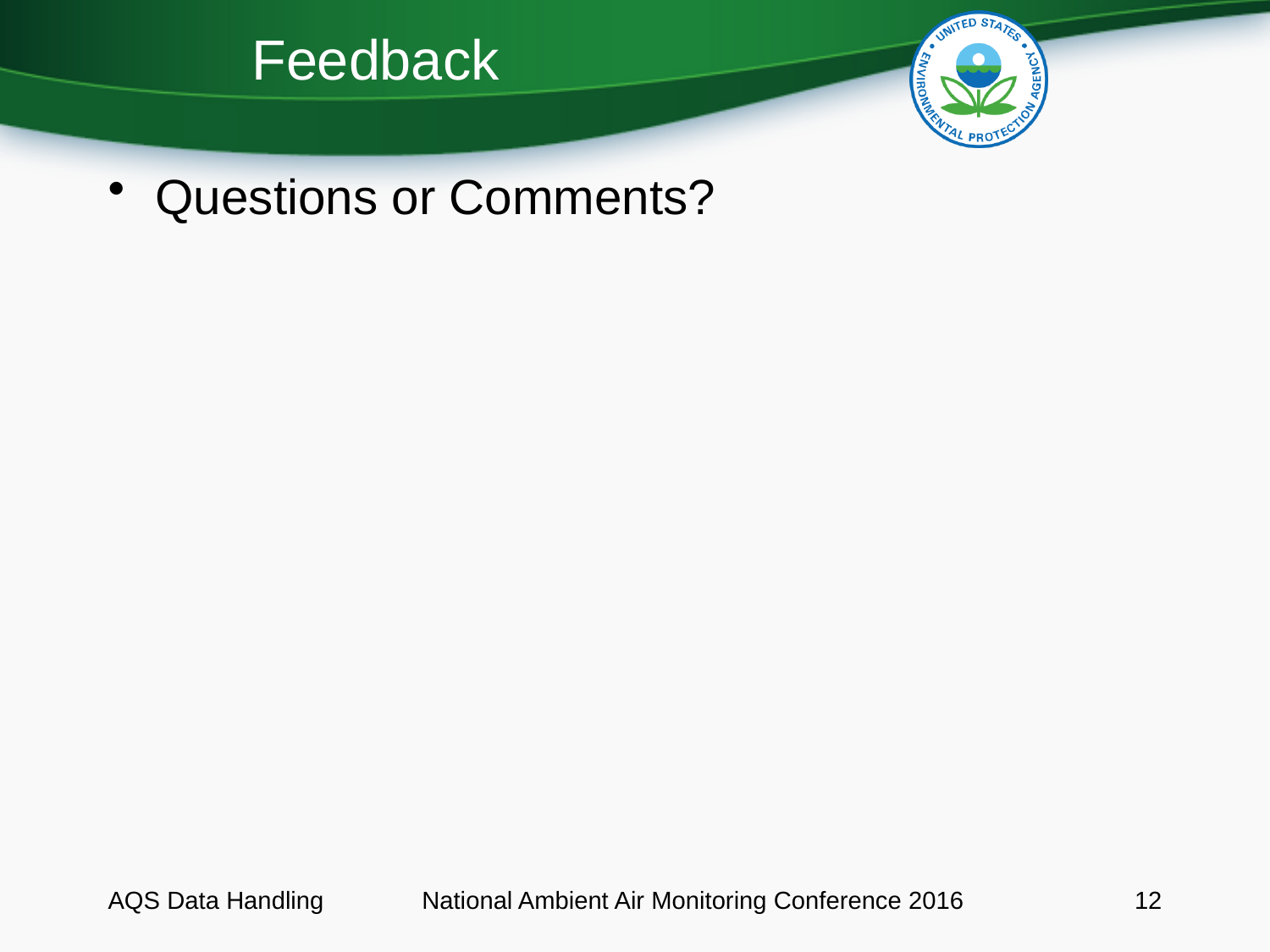

# Feedback
Questions or Comments?
AQS Data Handling
National Ambient Air Monitoring Conference 2016
12